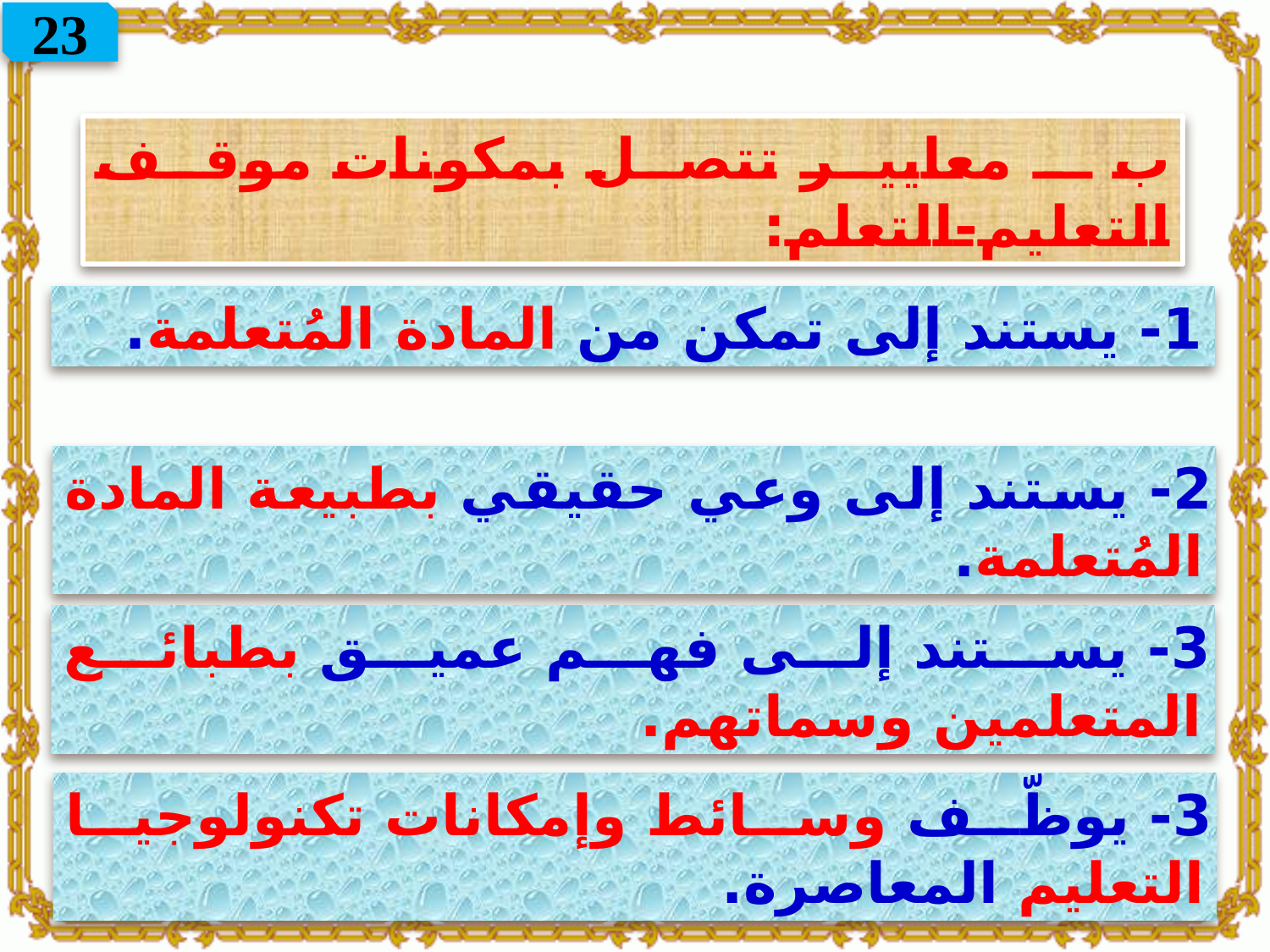

23
ب ـ معايير تتصل بمكونات موقف التعليم-التعلم:
1- يستند إلى تمكن من المادة المُتعلمة.
2- يستند إلى وعي حقيقي بطبيعة المادة المُتعلمة.
3- يستند إلى فهم عميق بطبائع المتعلمين وسماتهم.
3- يوظّف وسائط وإمكانات تكنولوجيا التعليم المعاصرة.